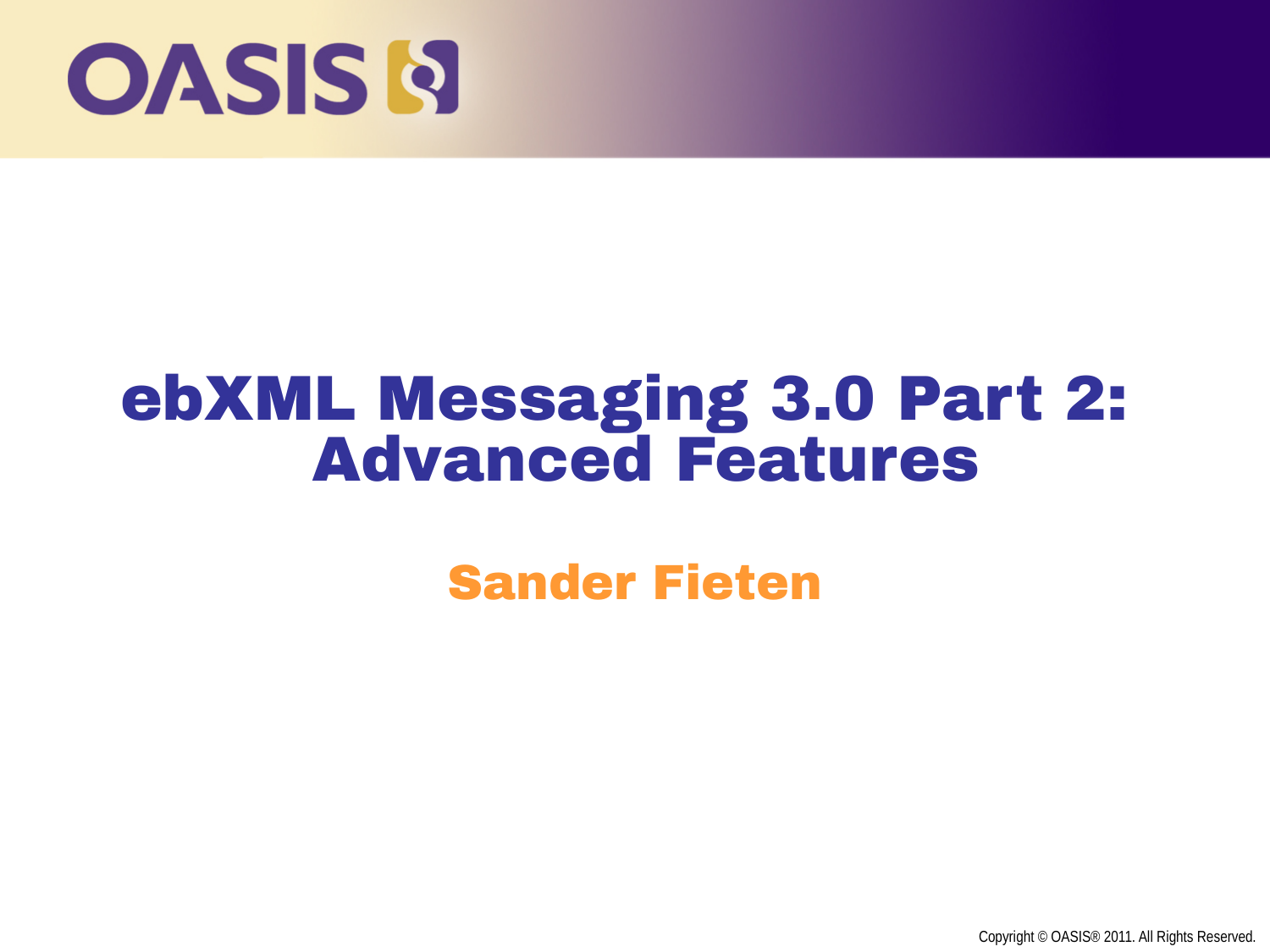

ebXML Messaging 3.0 Part 2:
 Advanced Features
Sander Fieten